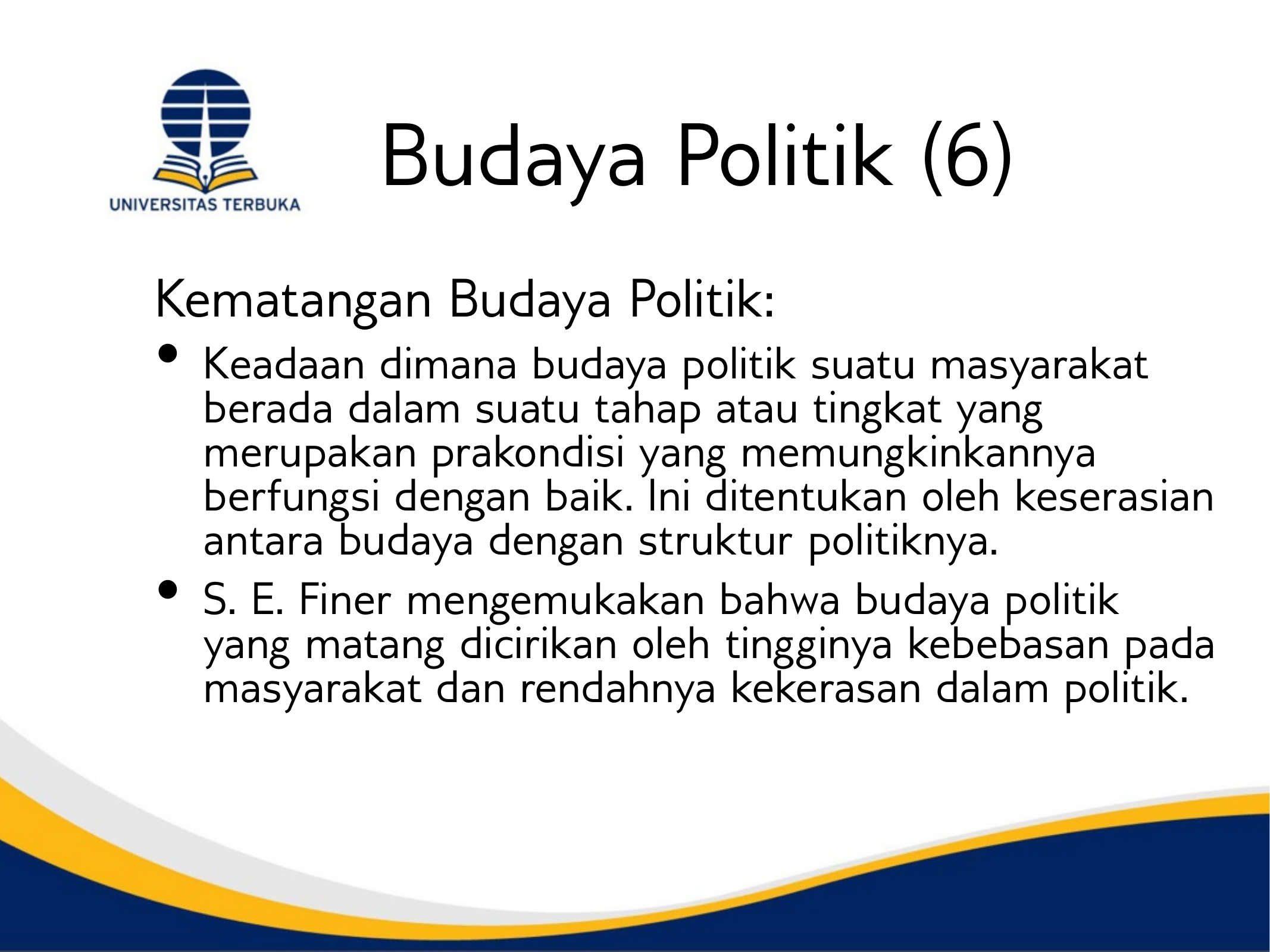

# Budaya Politik (6)
Kematangan Budaya Politik:
Keadaan dimana budaya politik suatu masyarakat berada dalam suatu tahap atau tingkat yang merupakan prakondisi yang memungkinkannya berfungsi dengan baik. Ini ditentukan oleh keserasian antara budaya dengan struktur politiknya.
S. E. Finer mengemukakan bahwa budaya politik yang matang dicirikan oleh tingginya kebebasan pada masyarakat dan rendahnya kekerasan dalam politik.